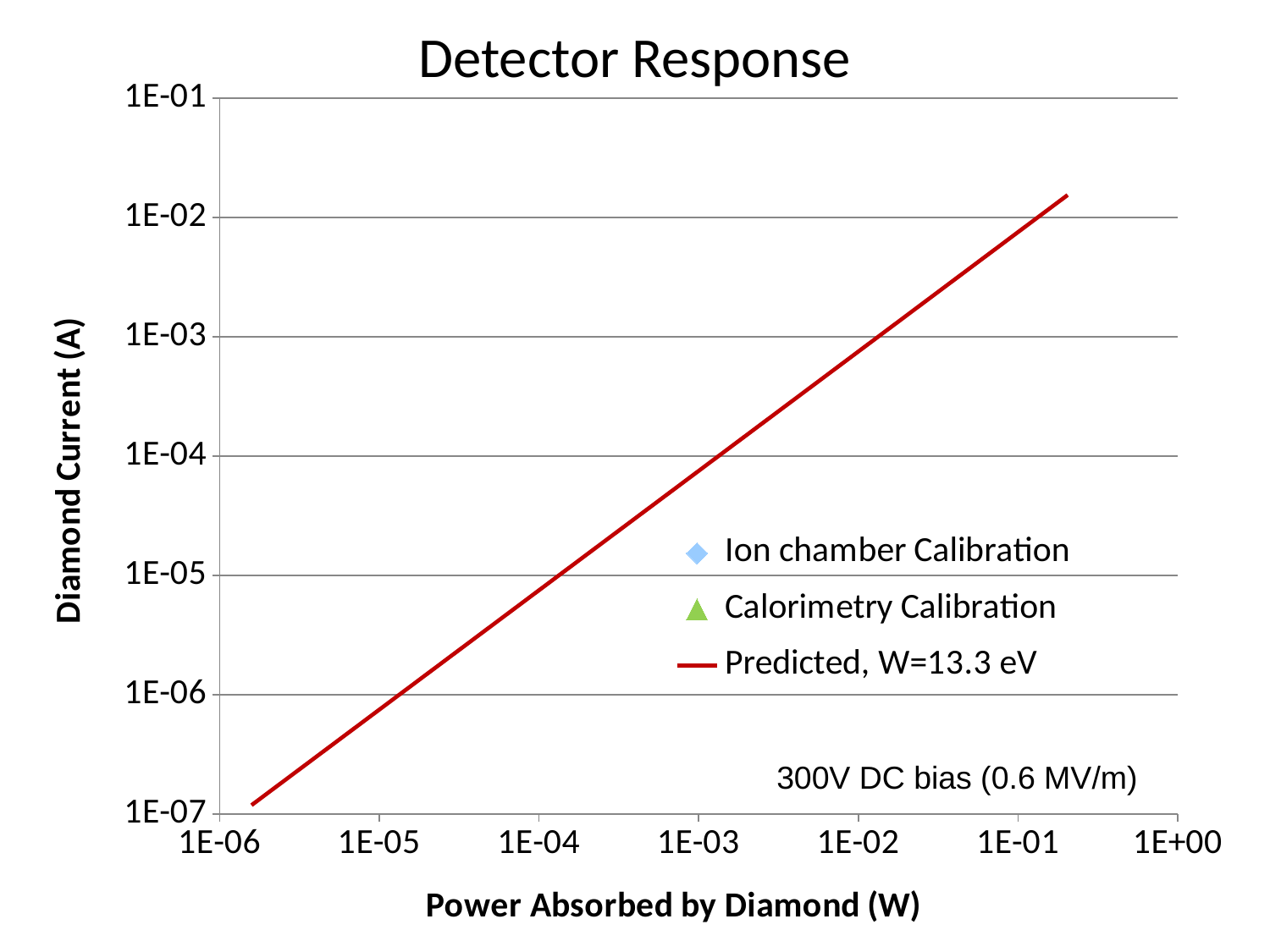

# Detector Response

### Chart

| Category |  |  |  |  |  |  |
|---|---|---|---|---|---|---|
300V DC bias (0.6 MV/m)